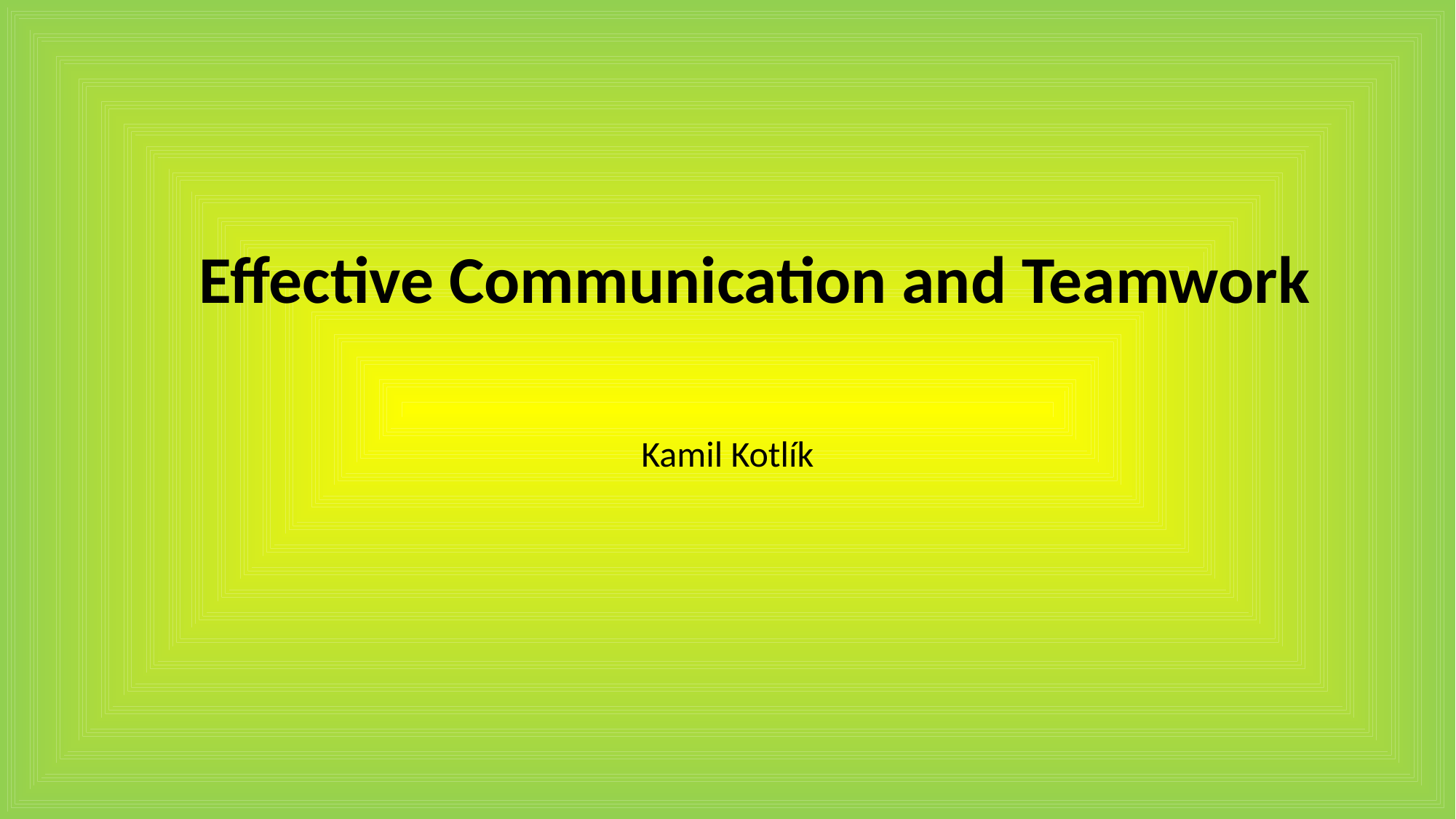

# Effective Communication and Teamwork
Kamil Kotlík